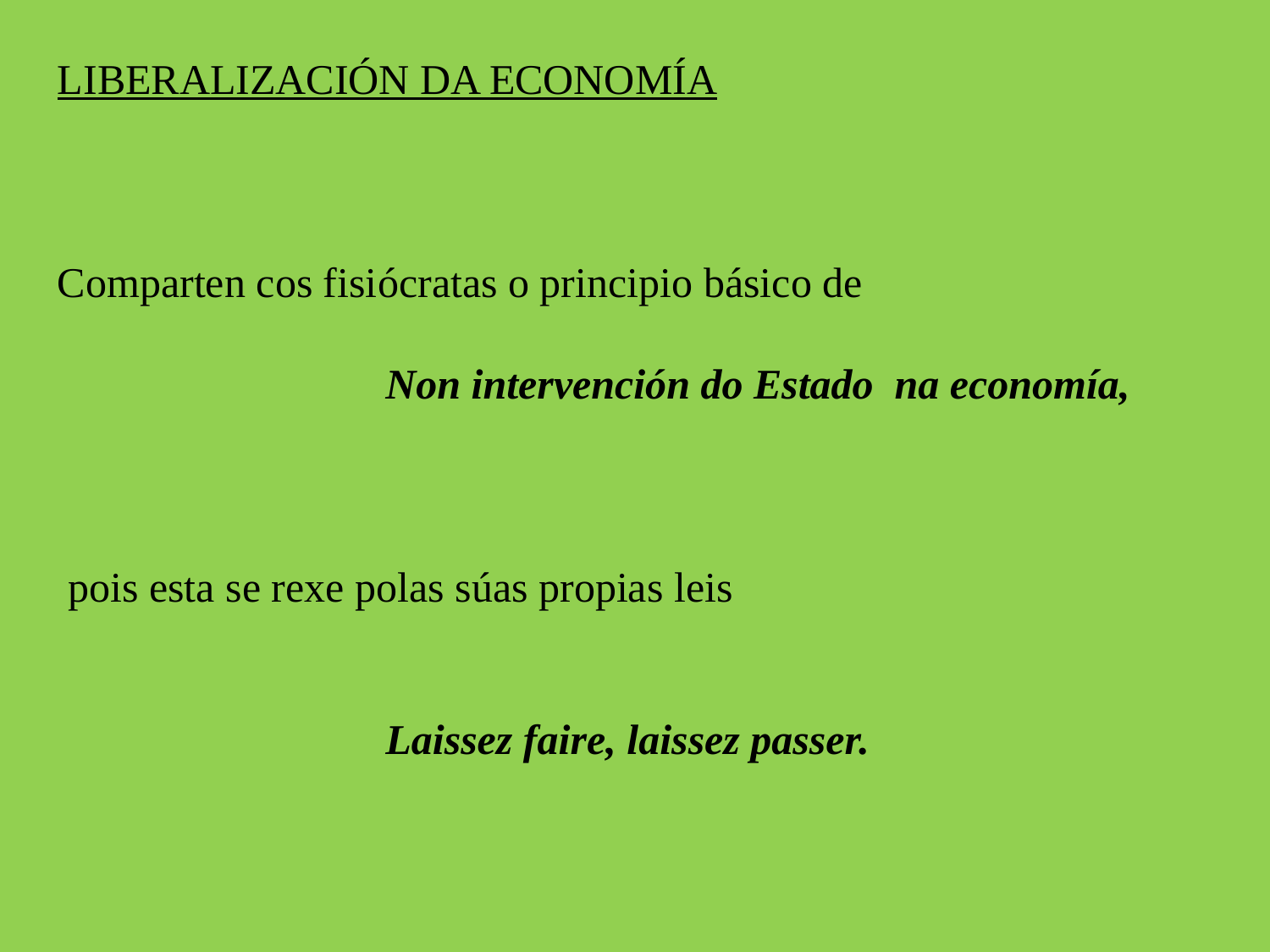

LIBERALIZACIÓN DA ECONOMÍA

Comparten cos fisiócratas o principio básico de

                               Non intervención do Estado  na economía,

 pois esta se rexe polas súas propias leis

                               Laissez faire, laissez passer.